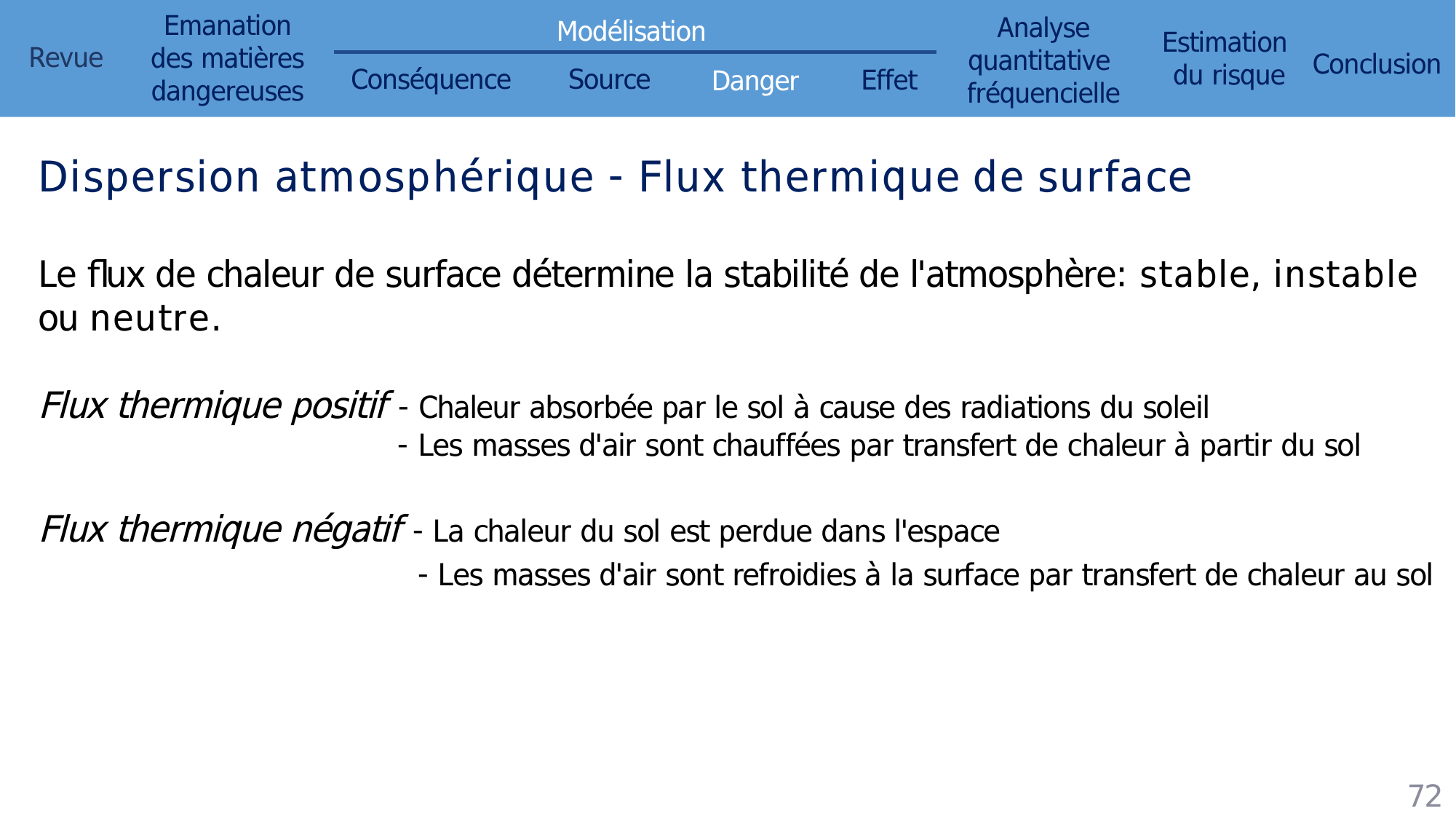

Dispersion atmosphérique - Flux thermique de surface

Le flux de chaleur de surface détermine la stabilité de l'atmosphère: stable, instable ou neutre.

Flux thermique positif - Chaleur absorbée par le sol à cause des radiations du soleil
	     - Les masses d'air sont chauffées par transfert de chaleur à partir du sol

Flux thermique négatif - La chaleur du sol est perdue dans l'espace
	      - Les masses d'air sont refroidies à la surface par transfert de chaleur au sol

72